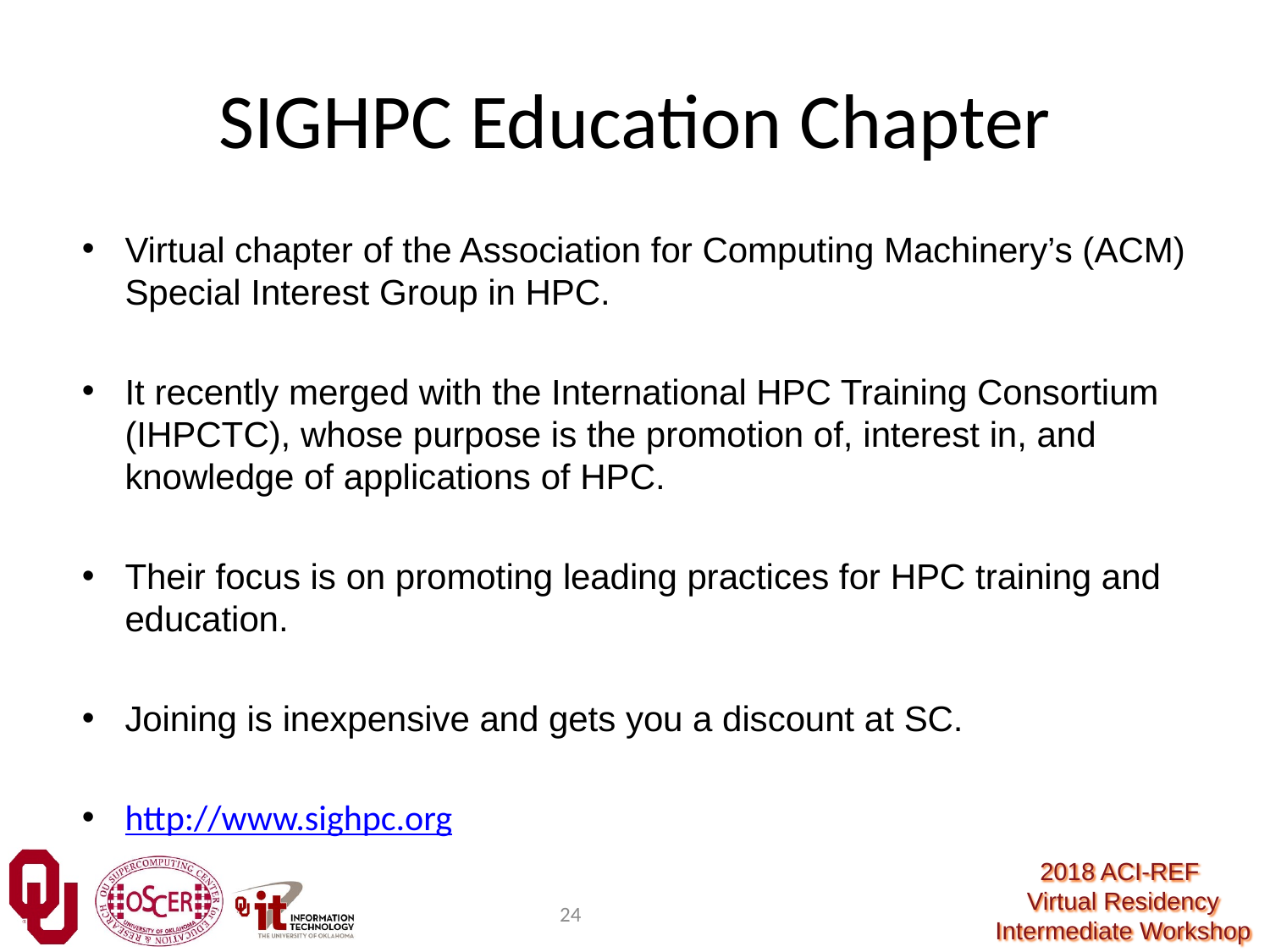

SIGHPC Education Chapter
Virtual chapter of the Association for Computing Machinery’s (ACM) Special Interest Group in HPC.

It recently merged with the International HPC Training Consortium (IHPCTC), whose purpose is the promotion of, interest in, and knowledge of applications of HPC.

Their focus is on promoting leading practices for HPC training and education.

Joining is inexpensive and gets you a discount at SC.

http://www.sighpc.org

24